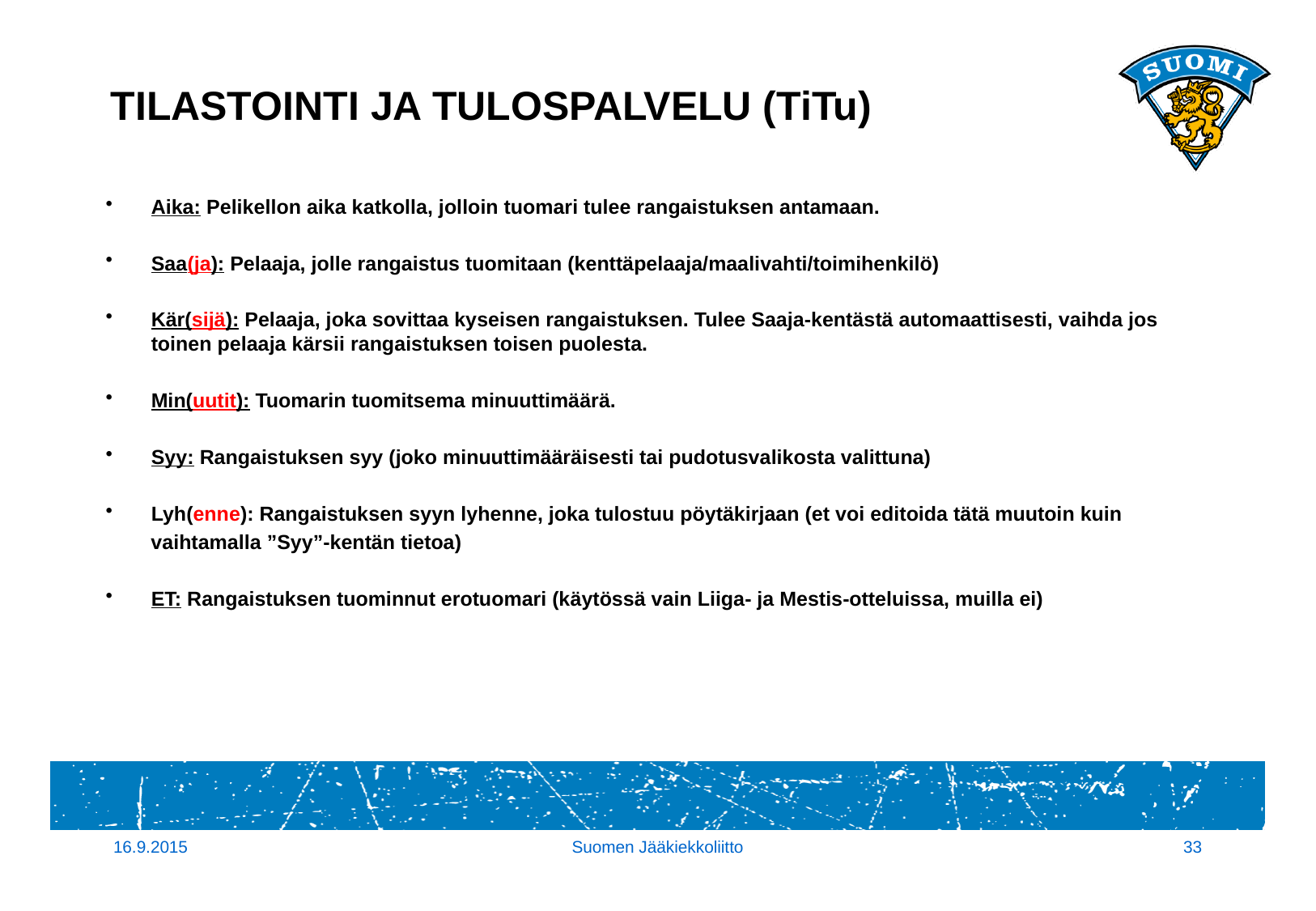

# TILASTOINTI JA TULOSPALVELU (TiTu)
Aika: Pelikellon aika katkolla, jolloin tuomari tulee rangaistuksen antamaan.

Saa(ja): Pelaaja, jolle rangaistus tuomitaan (kenttäpelaaja/maalivahti/toimihenkilö)

Kär(sijä): Pelaaja, joka sovittaa kyseisen rangaistuksen. Tulee Saaja-kentästä automaattisesti, vaihda jos toinen pelaaja kärsii rangaistuksen toisen puolesta.

Min(uutit): Tuomarin tuomitsema minuuttimäärä.

Syy: Rangaistuksen syy (joko minuuttimääräisesti tai pudotusvalikosta valittuna)

Lyh(enne): Rangaistuksen syyn lyhenne, joka tulostuu pöytäkirjaan (et voi editoida tätä muutoin kuin
        vaihtamalla ”Syy”-kentän tietoa)

ET: Rangaistuksen tuominnut erotuomari (käytössä vain Liiga- ja Mestis-otteluissa, muilla ei)

16.9.2015
Suomen Jääkiekkoliitto
33